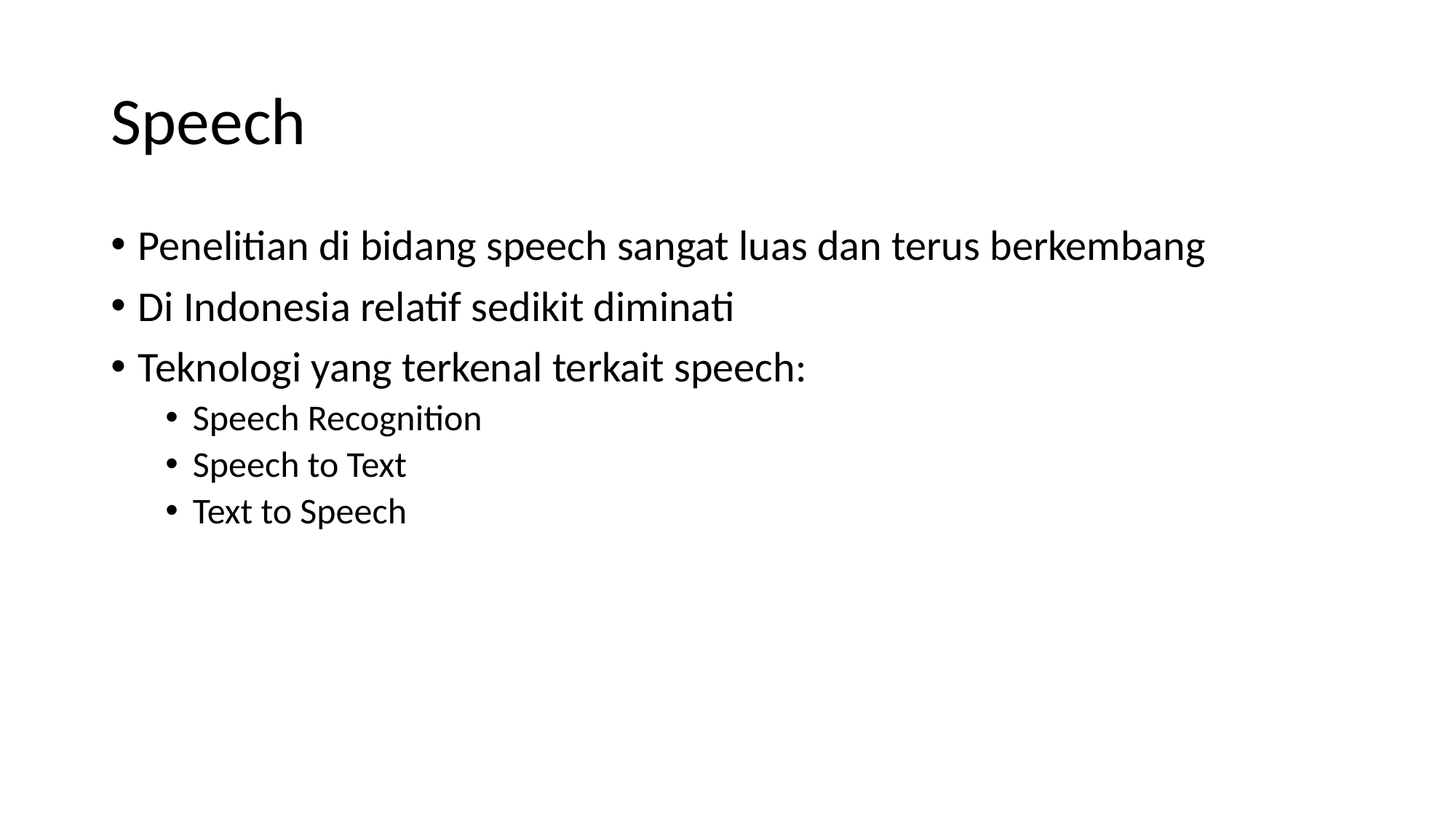

# Speech
Penelitian di bidang speech sangat luas dan terus berkembang
Di Indonesia relatif sedikit diminati
Teknologi yang terkenal terkait speech:
Speech Recognition
Speech to Text
Text to Speech